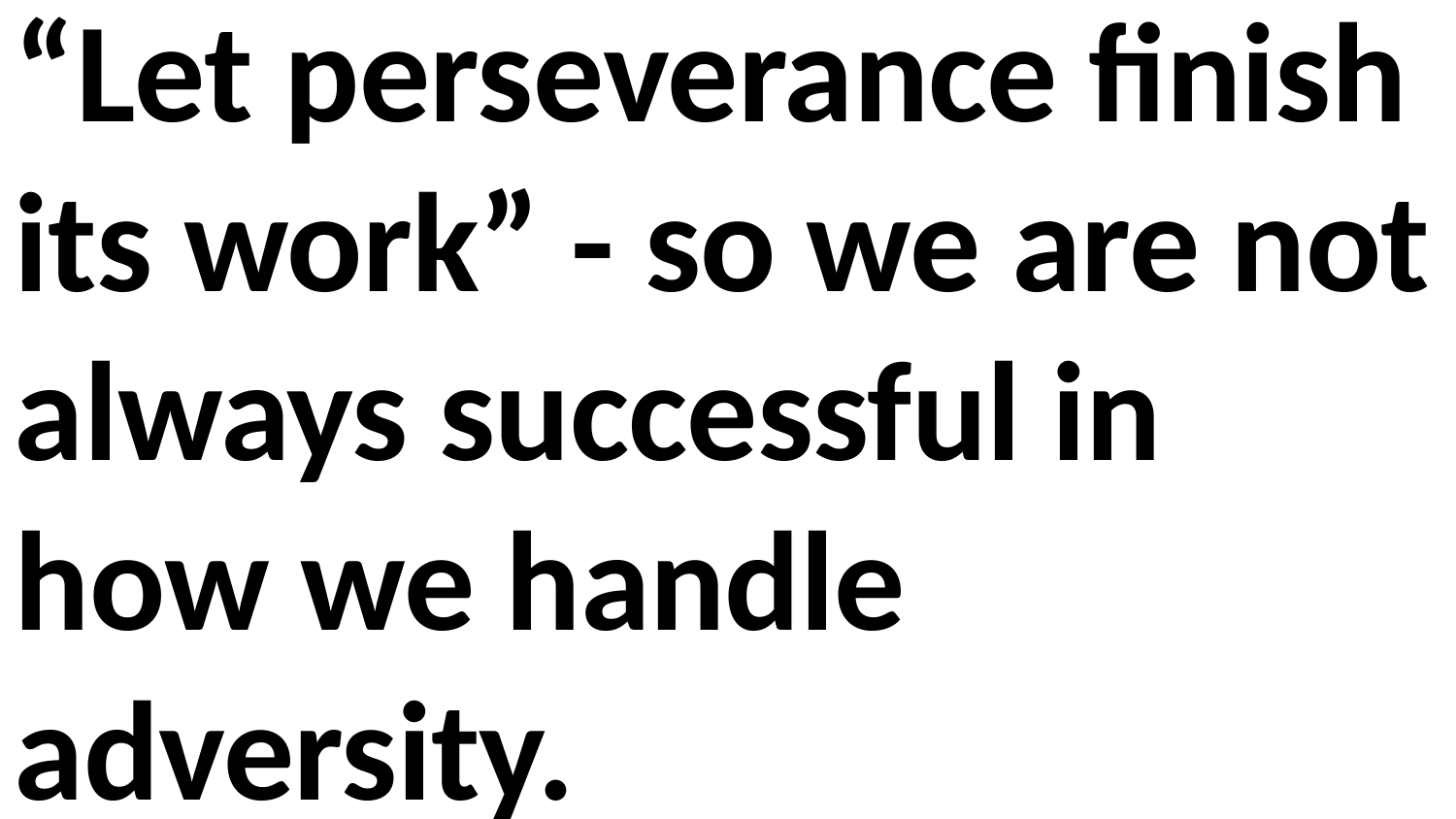

“Let perseverance finish its work” - so we are not always successful in how we handle adversity.